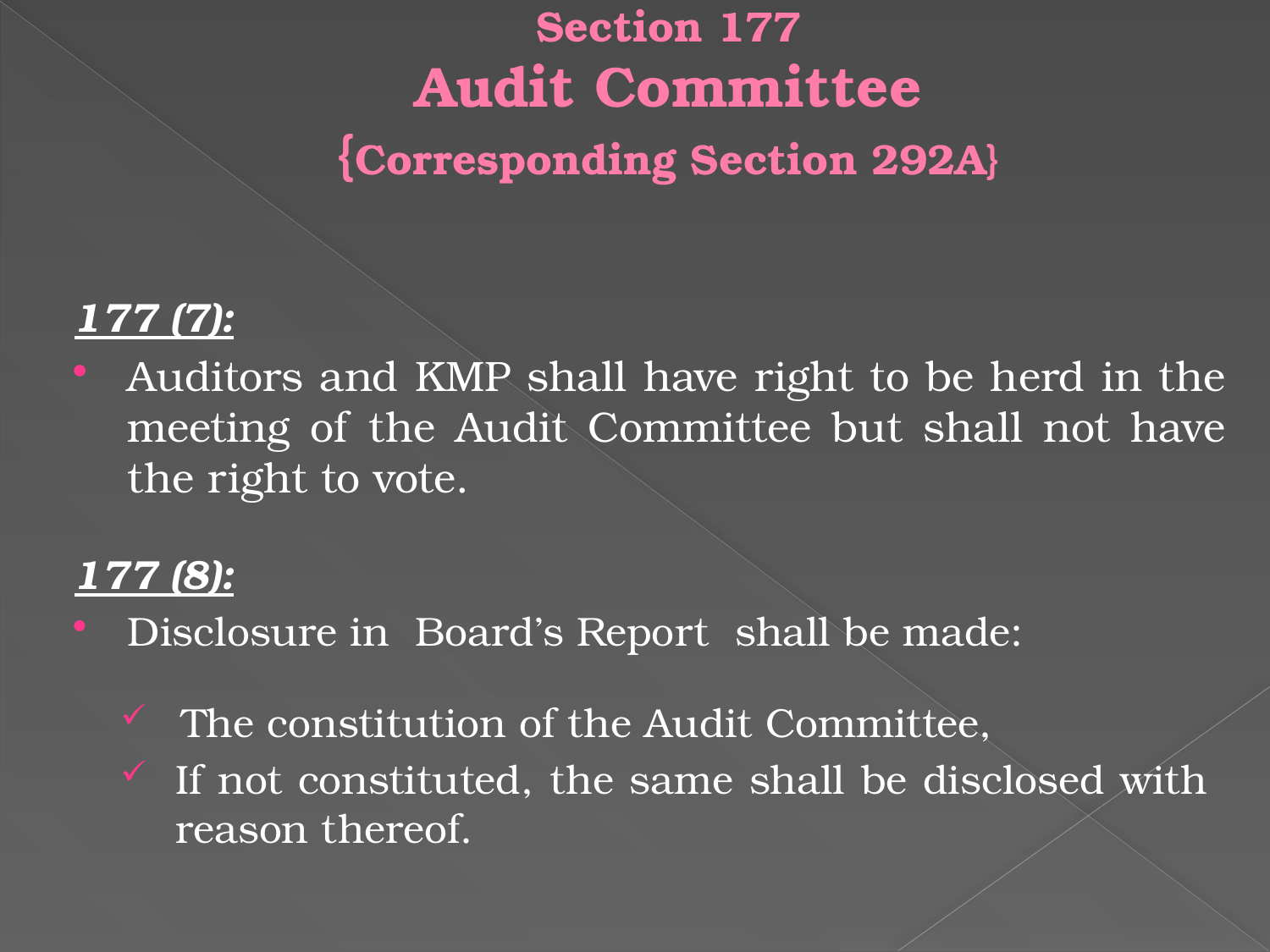

# Section 177 Audit Committee {Corresponding Section 292A}
177 (7):
Auditors and KMP shall have right to be herd in the meeting of the Audit Committee but shall not have the right to vote.

177 (8):
Disclosure in  Board’s Report  shall be made:

 The constitution of the Audit Committee,
If not constituted, the same shall be disclosed with  reason thereof.